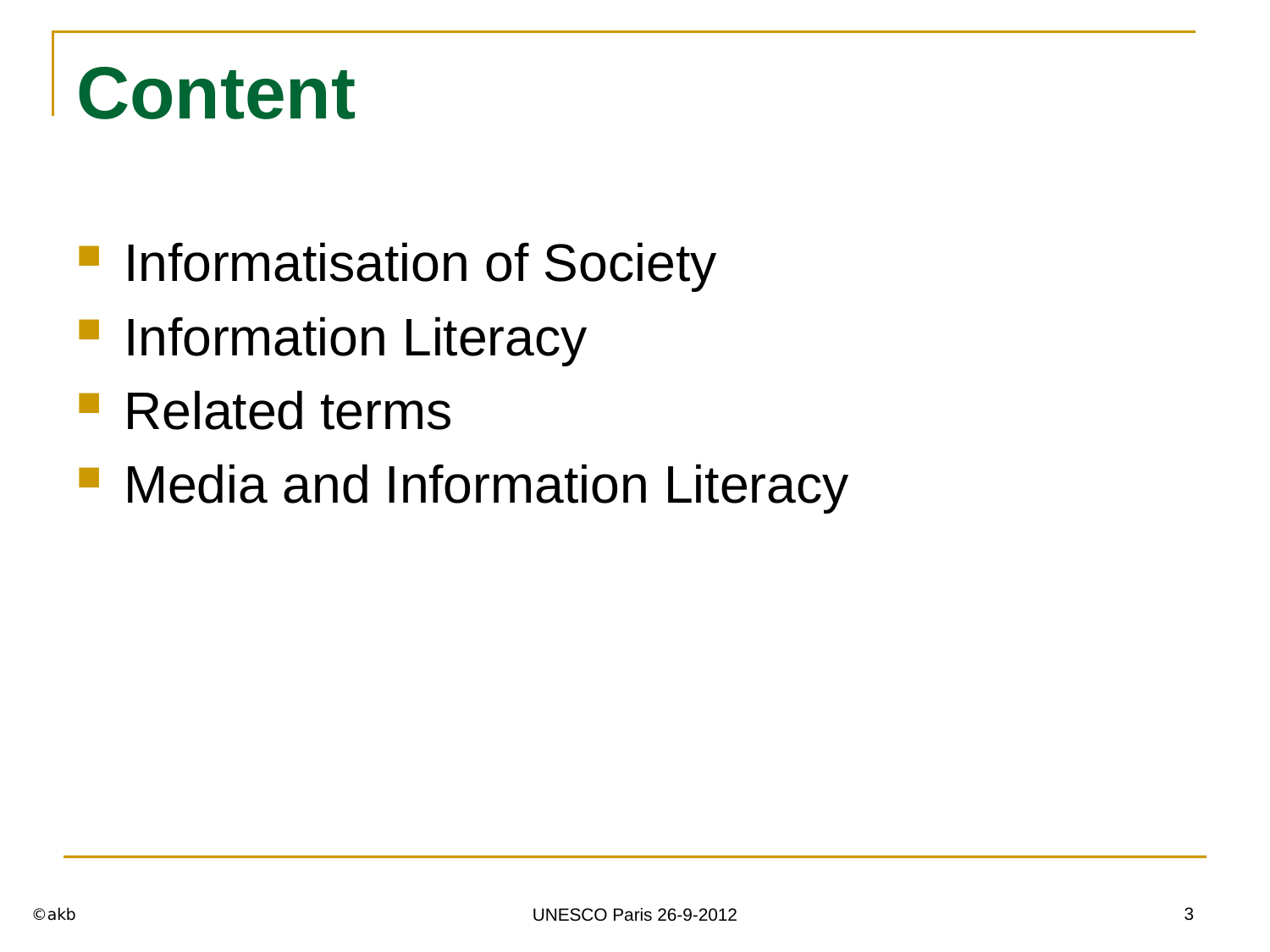

# Content
Informatisation of Society
Information Literacy
Related terms
Media and Information Literacy
©akb
3
UNESCO Paris 26-9-2012